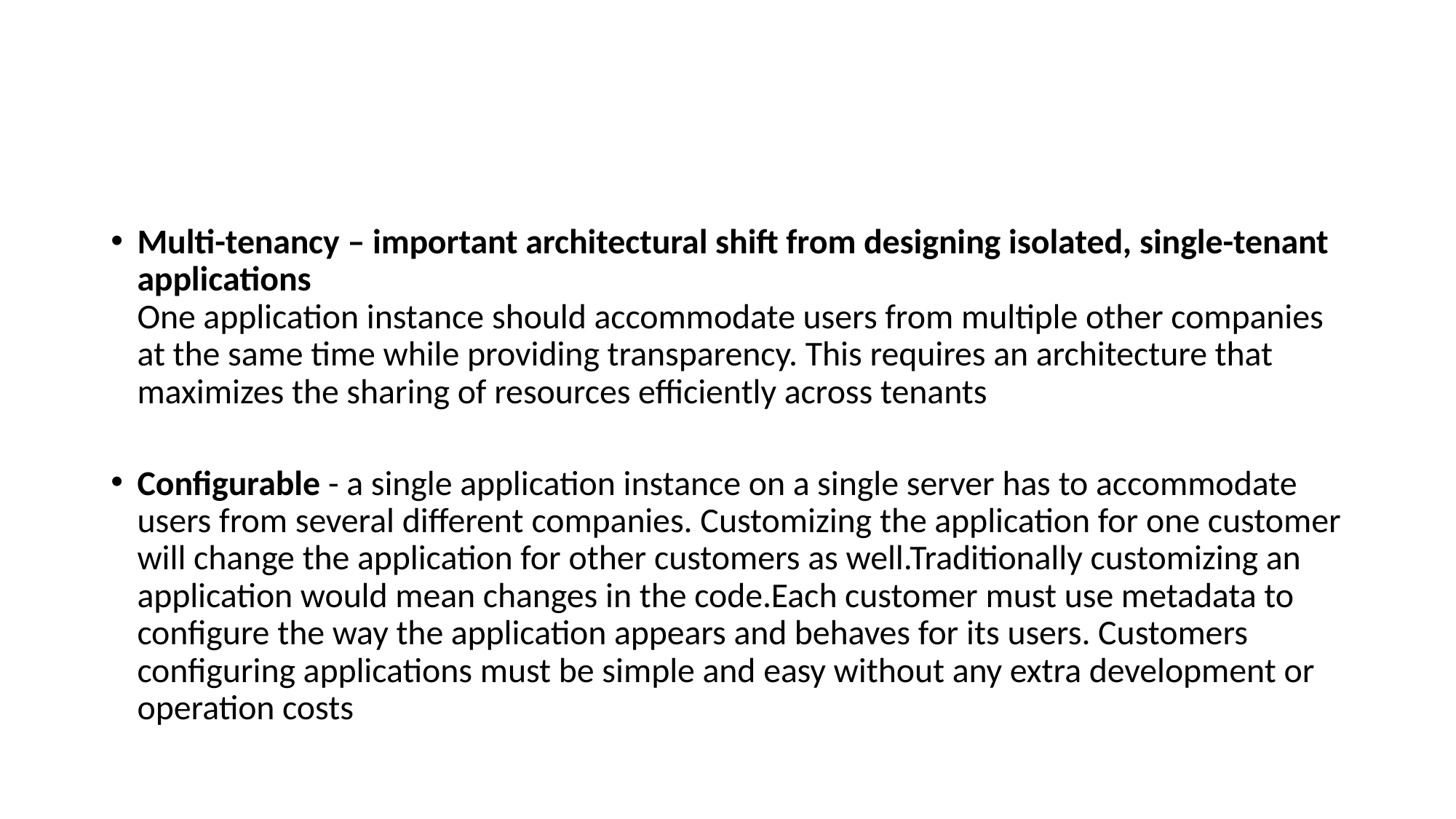

#
Multi-tenancy – important architectural shift from designing isolated, single-tenant applications
One application instance should accommodate users from multiple other companies at the same time while providing transparency. This requires an architecture that maximizes the sharing of resources efficiently across tenants
Configurable - a single application instance on a single server has to accommodate users from several different companies. Customizing the application for one customer will change the application for other customers as well.Traditionally customizing an application would mean changes in the code.Each customer must use metadata to configure the way the application appears and behaves for its users. Customers configuring applications must be simple and easy without any extra development or operation costs